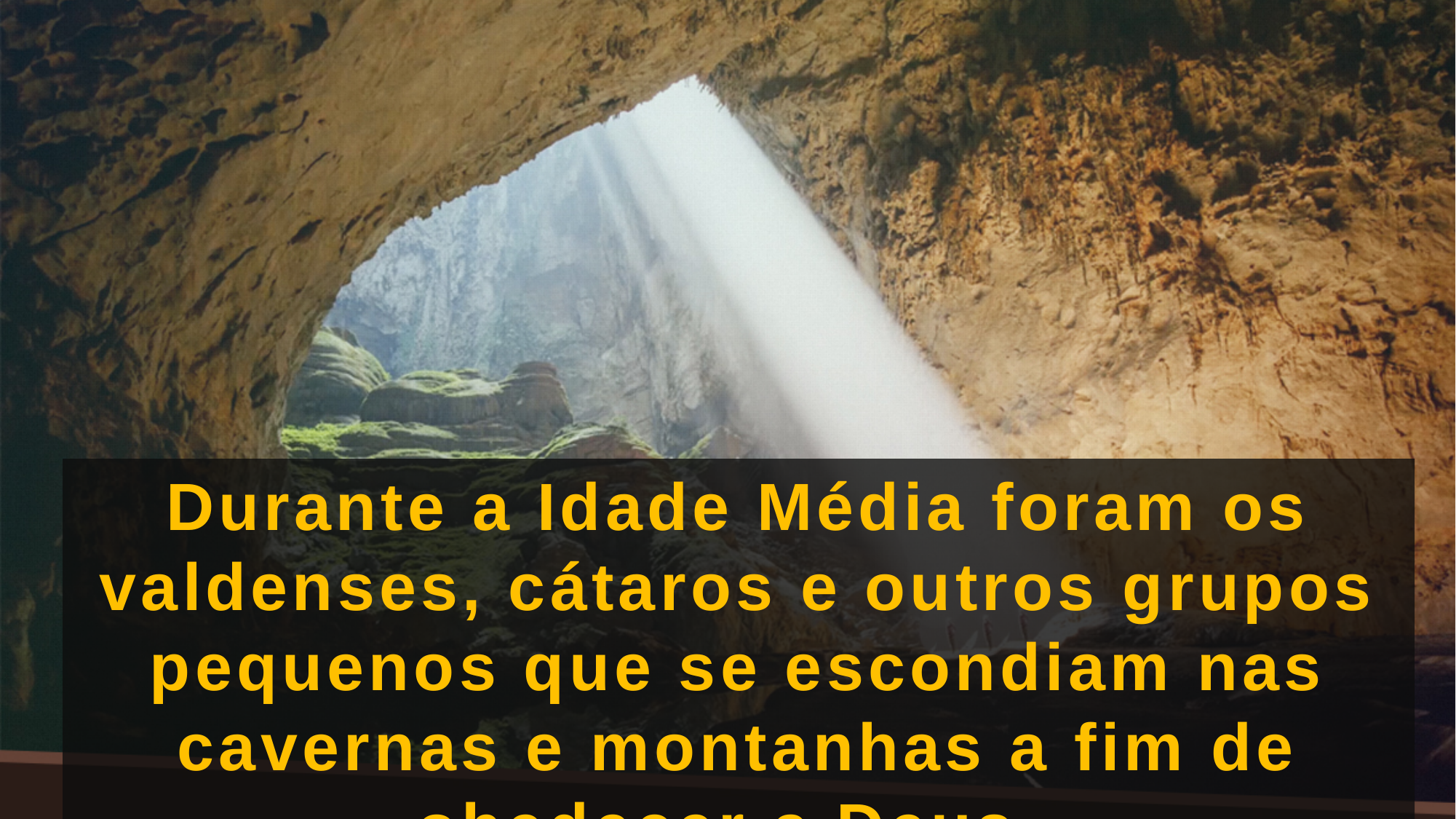

Durante a Idade Média foram os valdenses, cátaros e outros grupos pequenos que se escondiam nas cavernas e montanhas a fim de obedecer a Deus .